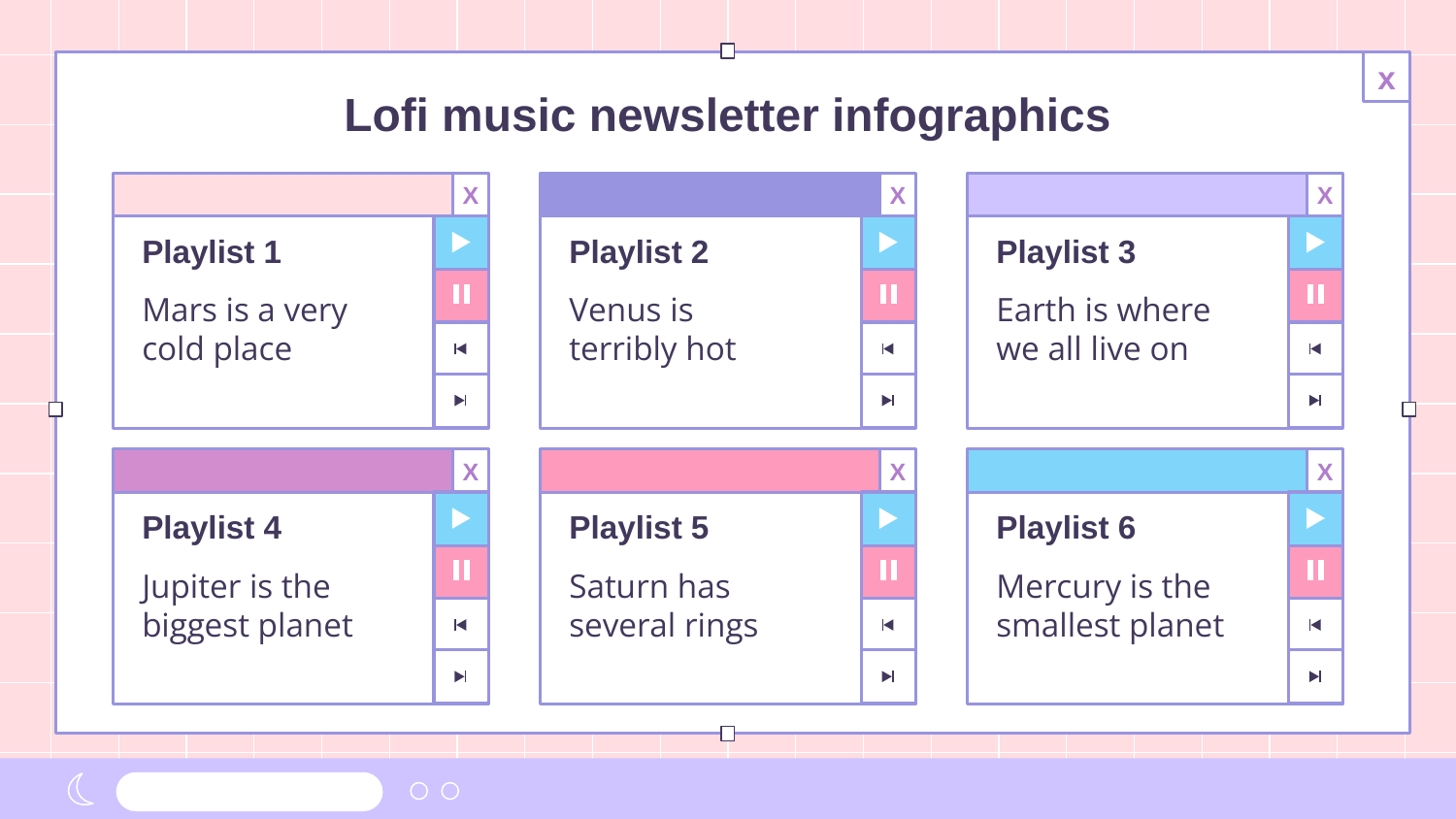

# Lofi music newsletter infographics
X
X
X

Playlist 1
Mars is a very cold place
Playlist 2
Venus is terribly hot
Playlist 3
Earth is where we all live on
X
X
X

Playlist 4
Jupiter is the biggest planet
Playlist 5
Saturn has several rings
Playlist 6
Mercury is the smallest planet